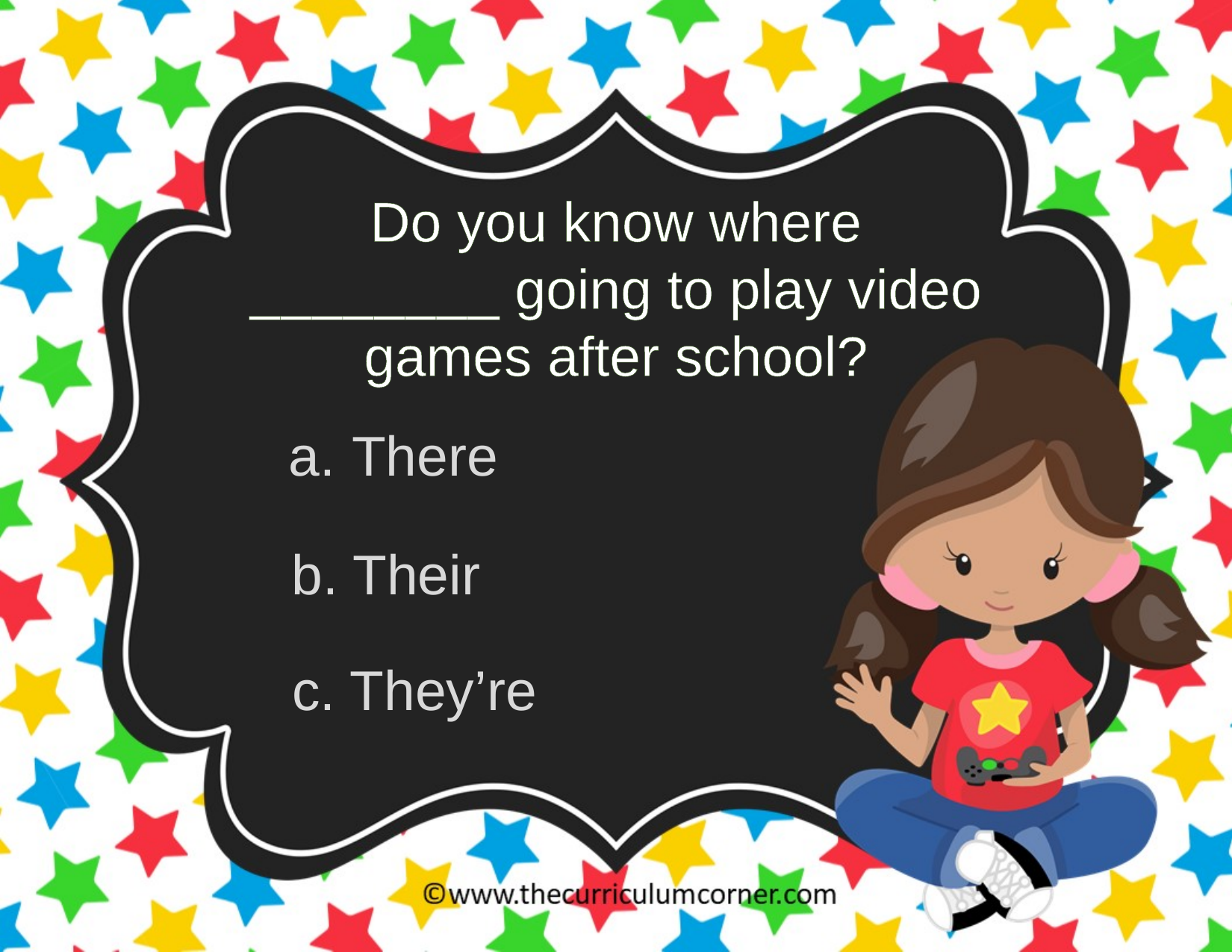

Do you know where ________ going to play video games after school?
There
b. Their
c. They’re